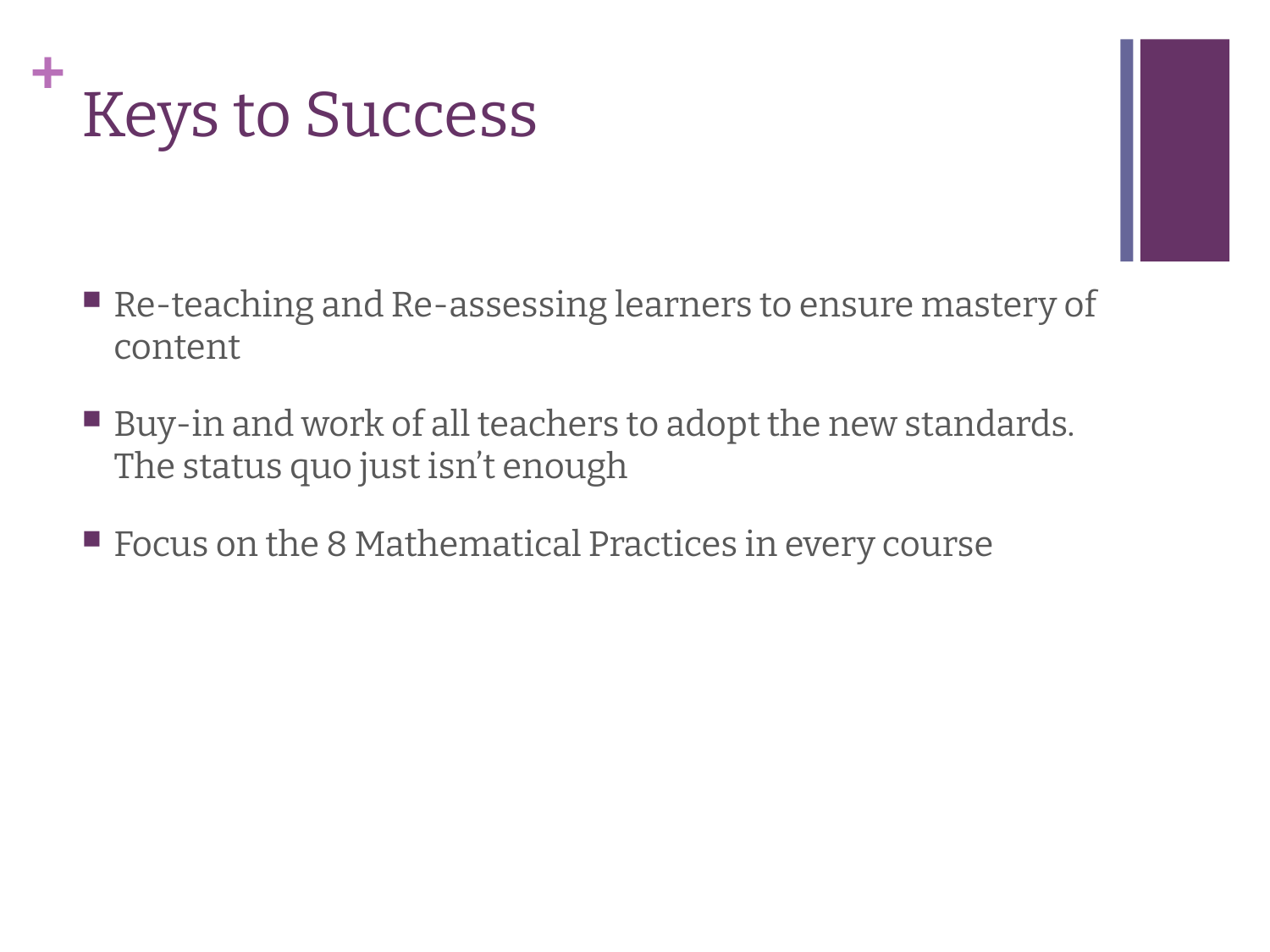

# Keys to Success
Re-teaching and Re-assessing learners to ensure mastery of content
Buy-in and work of all teachers to adopt the new standards.  The status quo just isn’t enough
Focus on the 8 Mathematical Practices in every course